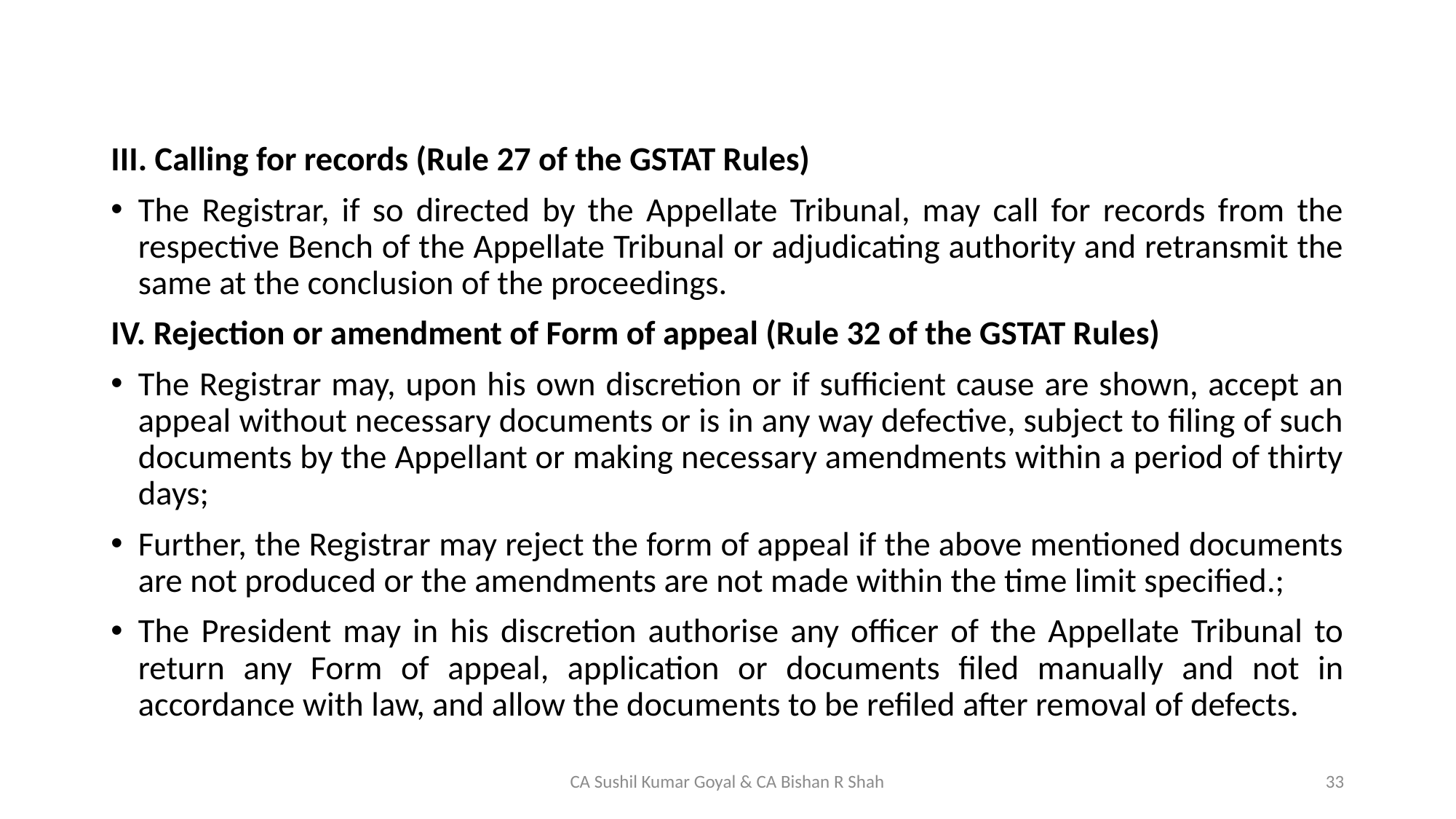

III. Calling for records (Rule 27 of the GSTAT Rules)
The Registrar, if so directed by the Appellate Tribunal, may call for records from the respective Bench of the Appellate Tribunal or adjudicating authority and retransmit the same at the conclusion of the proceedings.
IV. Rejection or amendment of Form of appeal (Rule 32 of the GSTAT Rules)
The Registrar may, upon his own discretion or if sufficient cause are shown, accept an appeal without necessary documents or is in any way defective, subject to filing of such documents by the Appellant or making necessary amendments within a period of thirty days;
Further, the Registrar may reject the form of appeal if the above mentioned documents are not produced or the amendments are not made within the time limit specified.;
The President may in his discretion authorise any officer of the Appellate Tribunal to return any Form of appeal, application or documents filed manually and not in accordance with law, and allow the documents to be refiled after removal of defects.

CA Sushil Kumar Goyal & CA Bishan R Shah
33